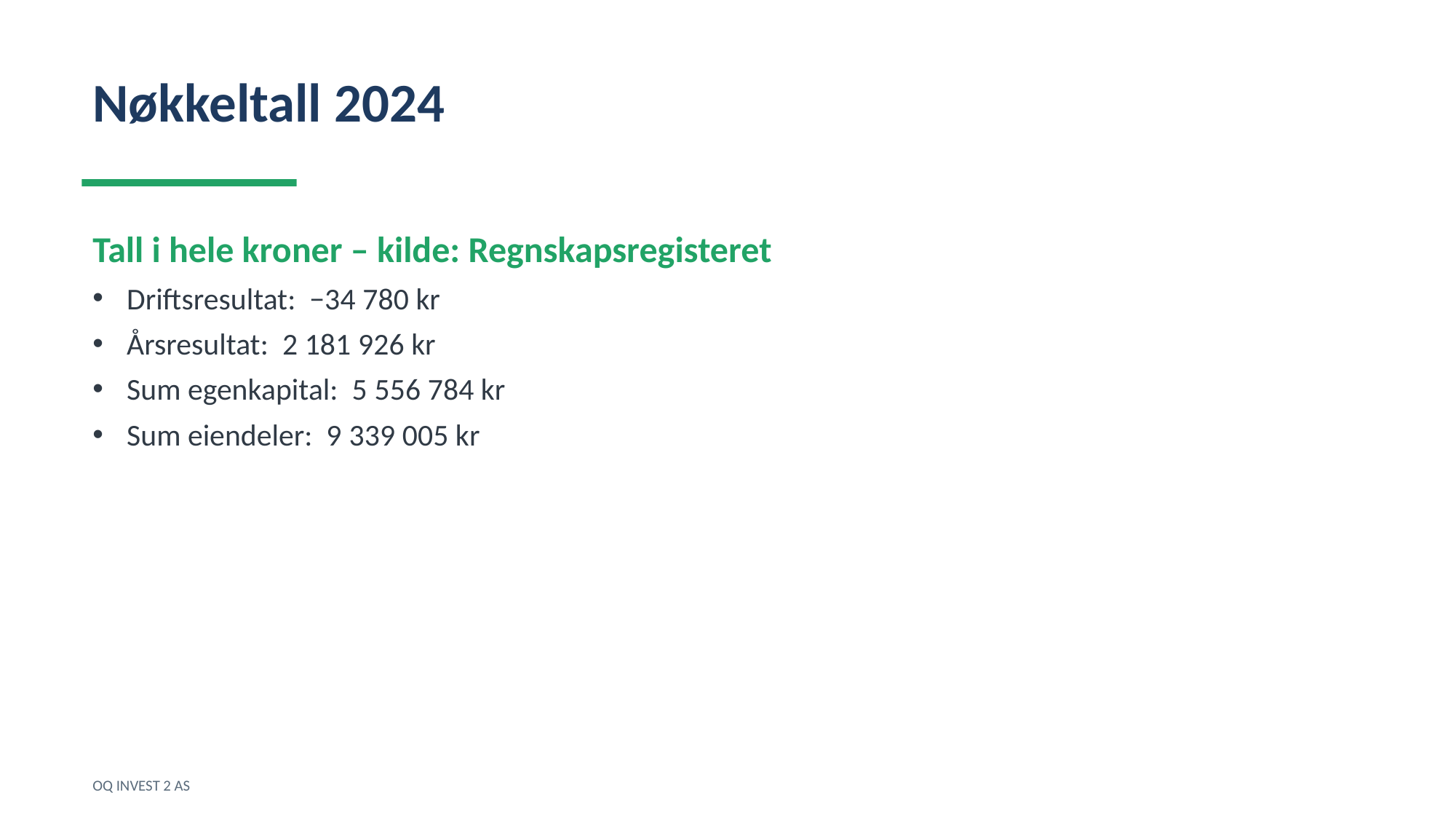

Nøkkeltall 2024

Tall i hele kroner – kilde: Regnskapsregisteret
Driftsresultat:  −34 780 kr
Årsresultat:  2 181 926 kr
Sum egenkapital:  5 556 784 kr
Sum eiendeler:  9 339 005 kr
OQ INVEST 2 AS